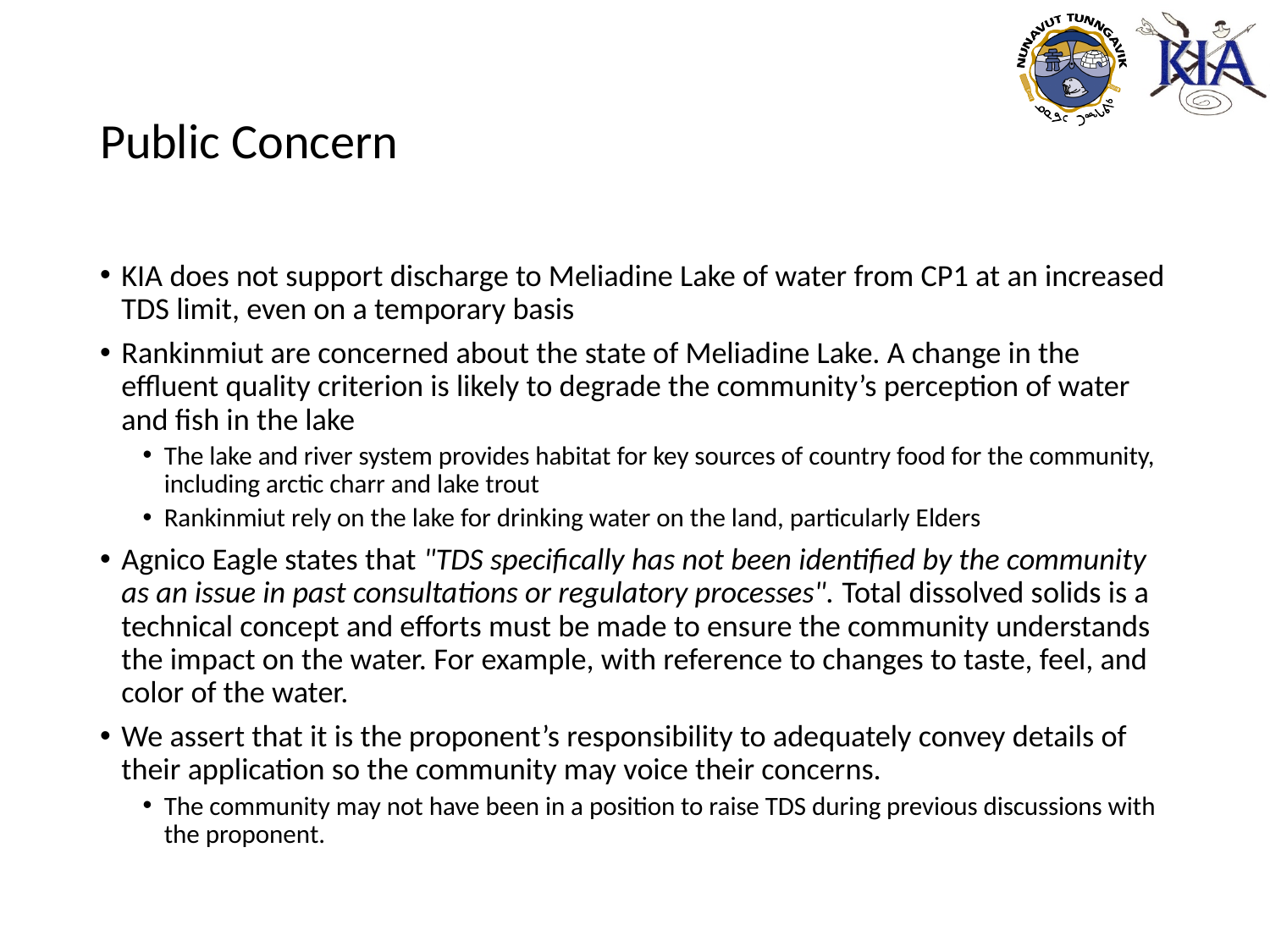

# Public Concern
KIA does not support discharge to Meliadine Lake of water from CP1 at an increased TDS limit, even on a temporary basis
Rankinmiut are concerned about the state of Meliadine Lake. A change in the effluent quality criterion is likely to degrade the community’s perception of water and fish in the lake
The lake and river system provides habitat for key sources of country food for the community, including arctic charr and lake trout
Rankinmiut rely on the lake for drinking water on the land, particularly Elders
Agnico Eagle states that "TDS specifically has not been identified by the community as an issue in past consultations or regulatory processes". Total dissolved solids is a technical concept and efforts must be made to ensure the community understands the impact on the water. For example, with reference to changes to taste, feel, and color of the water.
We assert that it is the proponent’s responsibility to adequately convey details of their application so the community may voice their concerns.
The community may not have been in a position to raise TDS during previous discussions with the proponent.